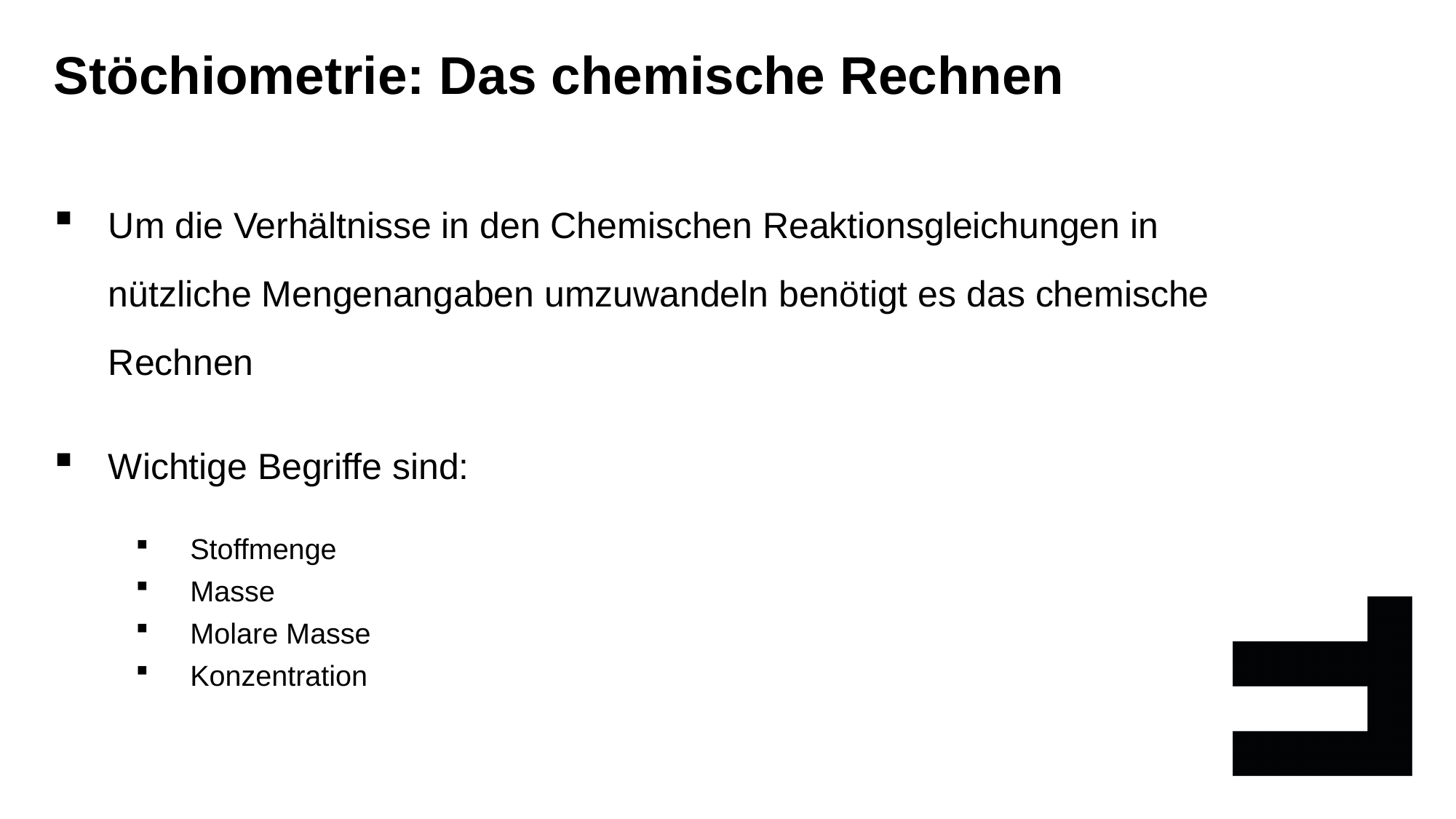

Stöchiometrie: Das chemische Rechnen
Um die Verhältnisse in den Chemischen Reaktionsgleichungen in nützliche Mengenangaben umzuwandeln benötigt es das chemische Rechnen
Wichtige Begriffe sind:
Stoffmenge
Masse
Molare Masse
Konzentration